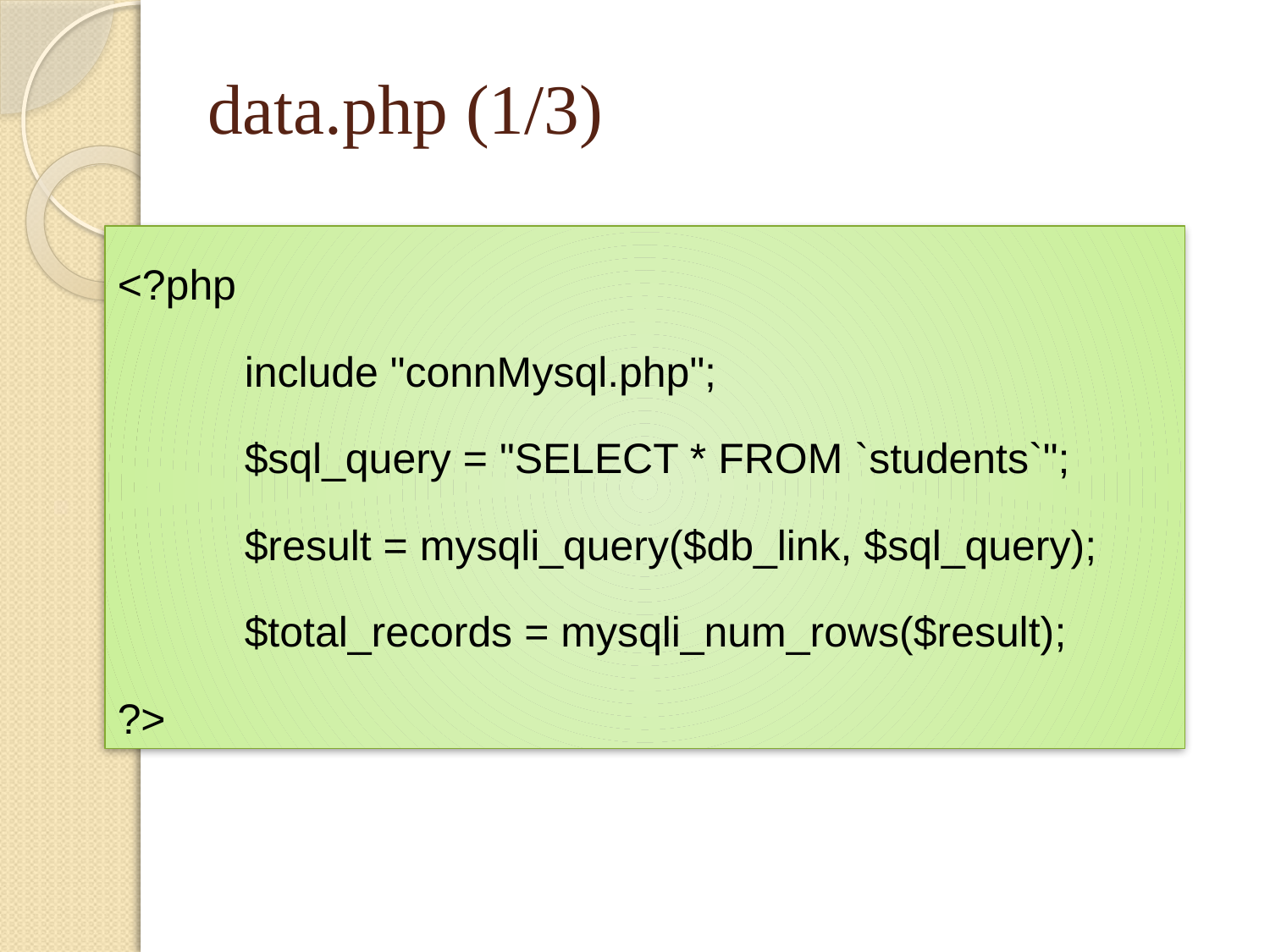

# data.php (1/3)
<?php
	include "connMysql.php";
	$sql_query = "SELECT * FROM `students`";
	$result = mysqli_query($db_link, $sql_query);
	$total_records = mysqli_num_rows($result);
?>